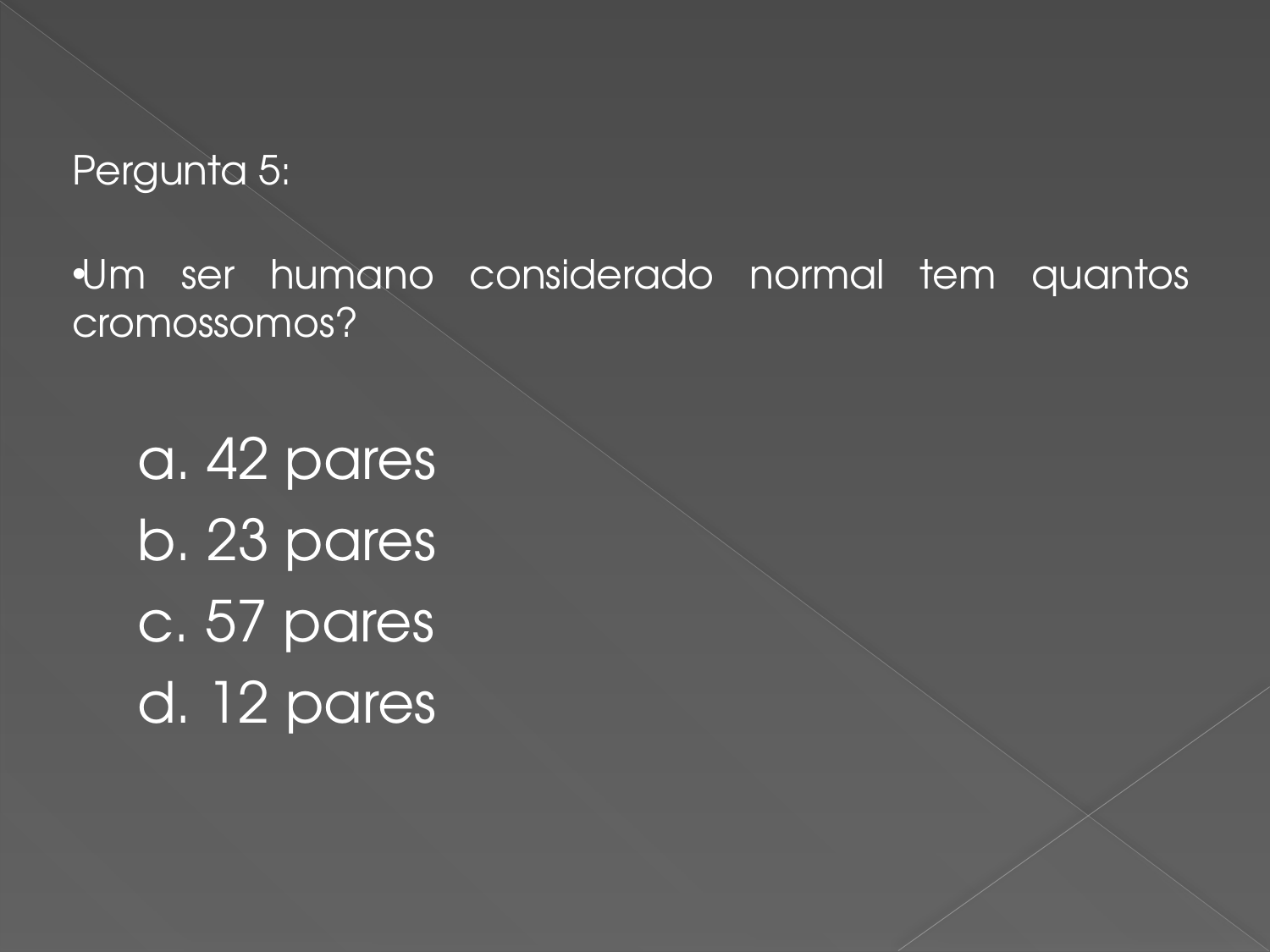

Pergunta 5:

Um ser humano considerado normal tem quantos cromossomos?
a. 42 pares
b. 23 pares
c. 57 pares
d. 12 pares